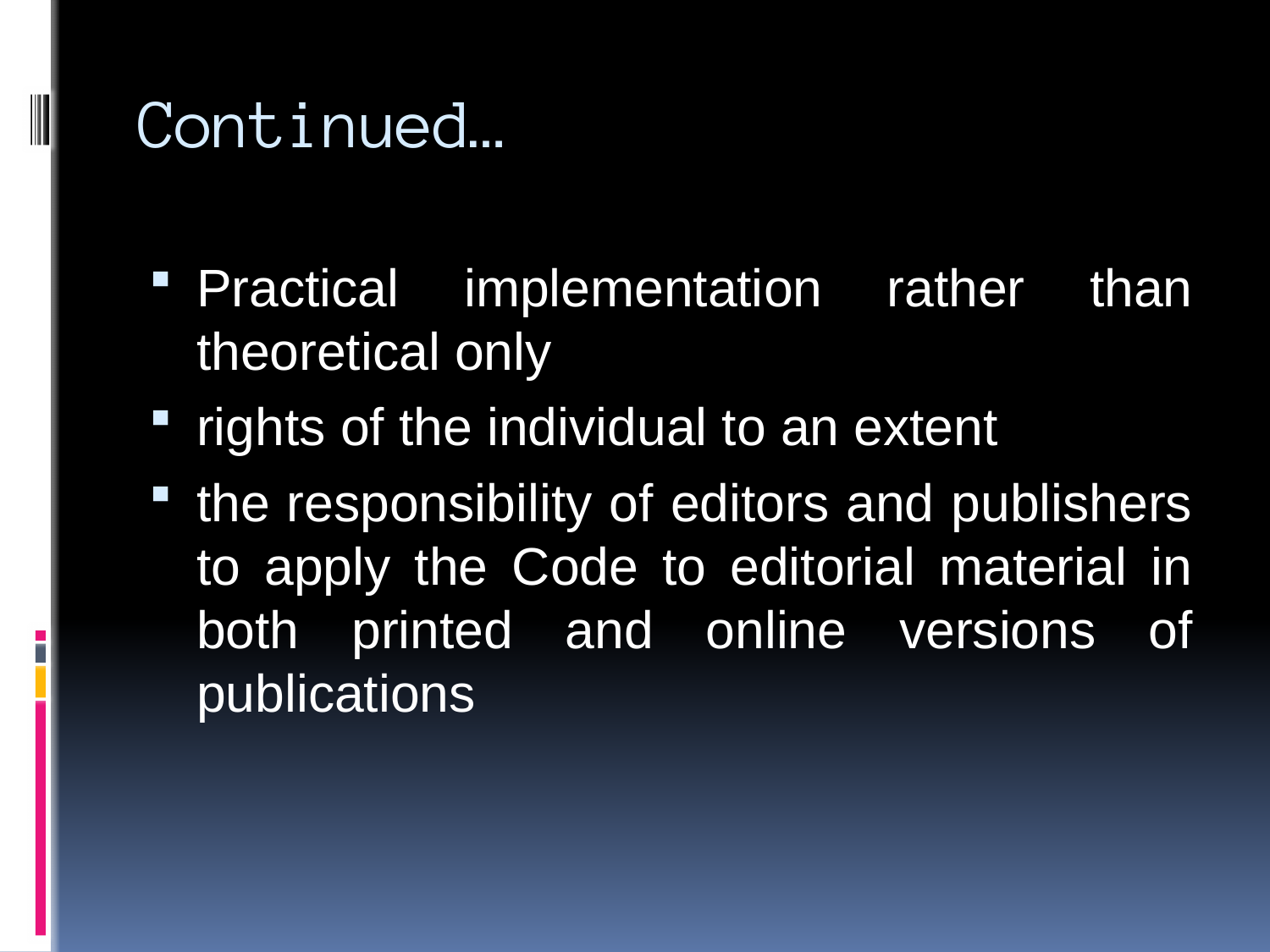

# Continued…
Practical implementation rather than theoretical only
rights of the individual to an extent
the responsibility of editors and publishers to apply the Code to editorial material in both printed and online versions of publications